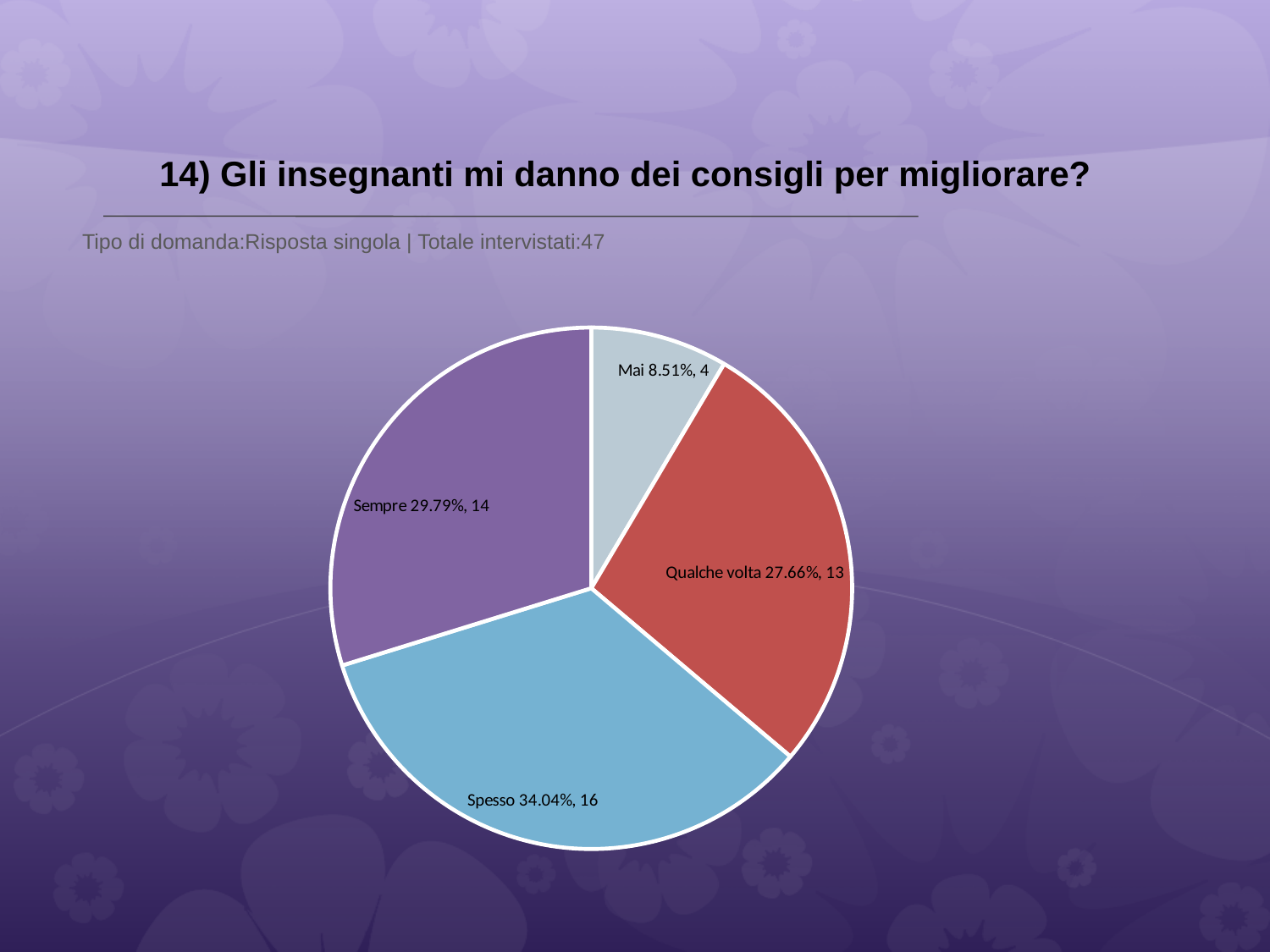

# 14) Gli insegnanti mi danno dei consigli per migliorare?
 Tipo di domanda:Risposta singola | Totale intervistati:47

### Chart

| Category | Total |
|---|---|
| Mai | 0.0851 |
| Qualche volta | 0.2766 |
| Spesso | 0.3404 |
| Sempre | 0.29790002 |